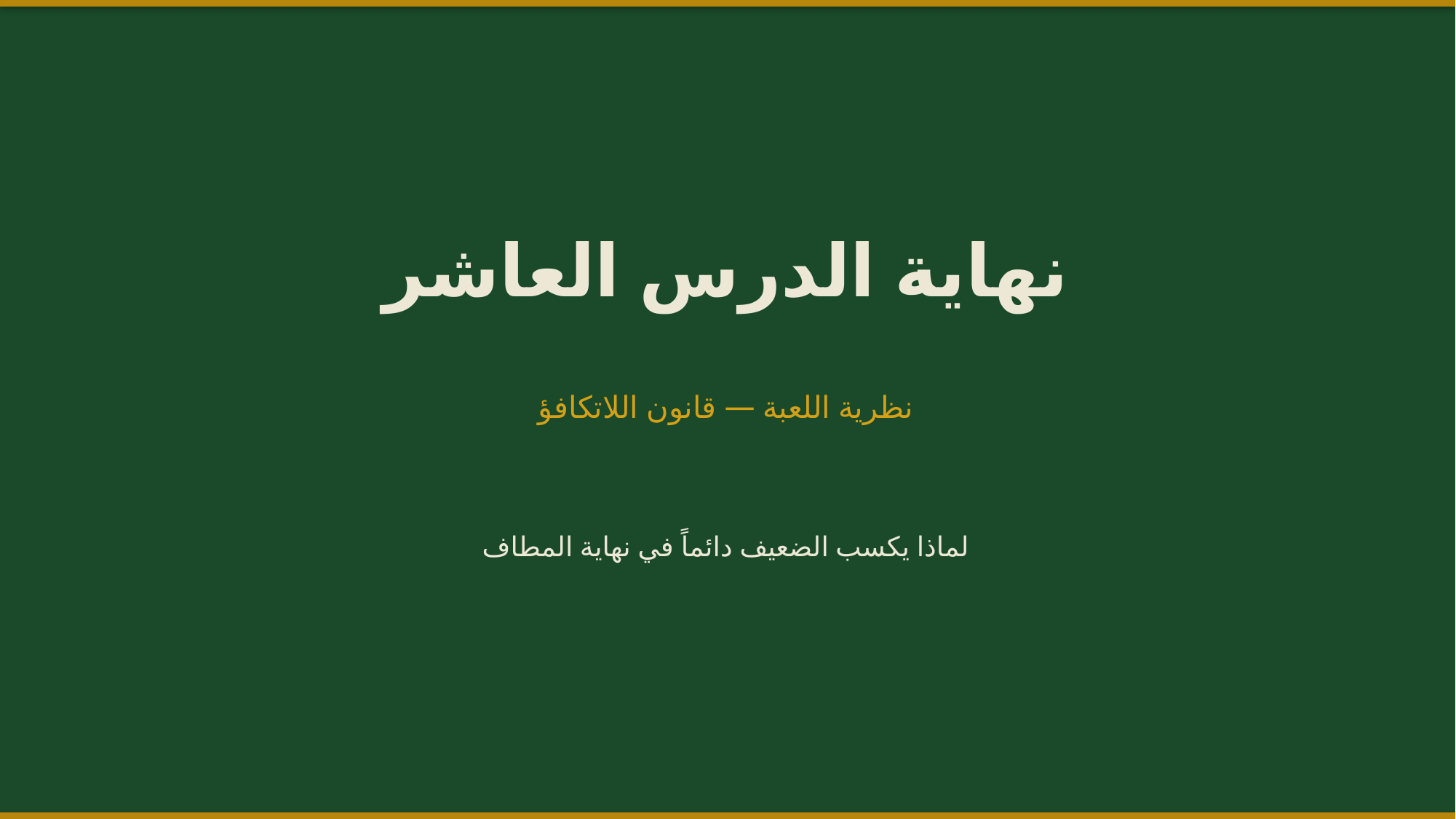

نهاية الدرس العاشر
نظرية اللعبة — قانون اللاتكافؤ
لماذا يكسب الضعيف دائماً في نهاية المطاف